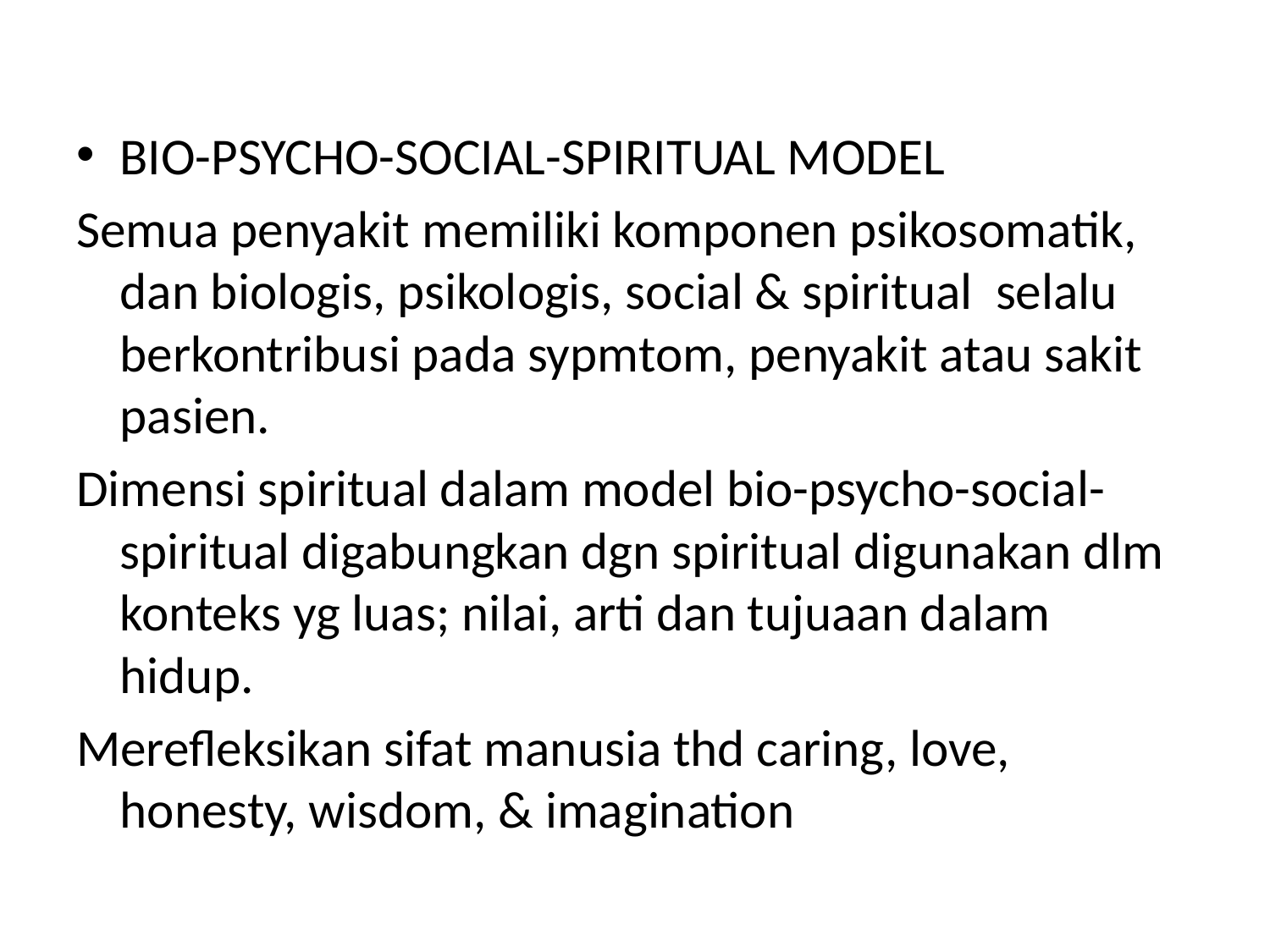

BIO-PSYCHO-SOCIAL-SPIRITUAL MODEL
Semua penyakit memiliki komponen psikosomatik, dan biologis, psikologis, social & spiritual  selalu berkontribusi pada sypmtom, penyakit atau sakit pasien.
Dimensi spiritual dalam model bio-psycho-social-spiritual digabungkan dgn spiritual digunakan dlm konteks yg luas; nilai, arti dan tujuaan dalam hidup.
Merefleksikan sifat manusia thd caring, love, honesty, wisdom, & imagination